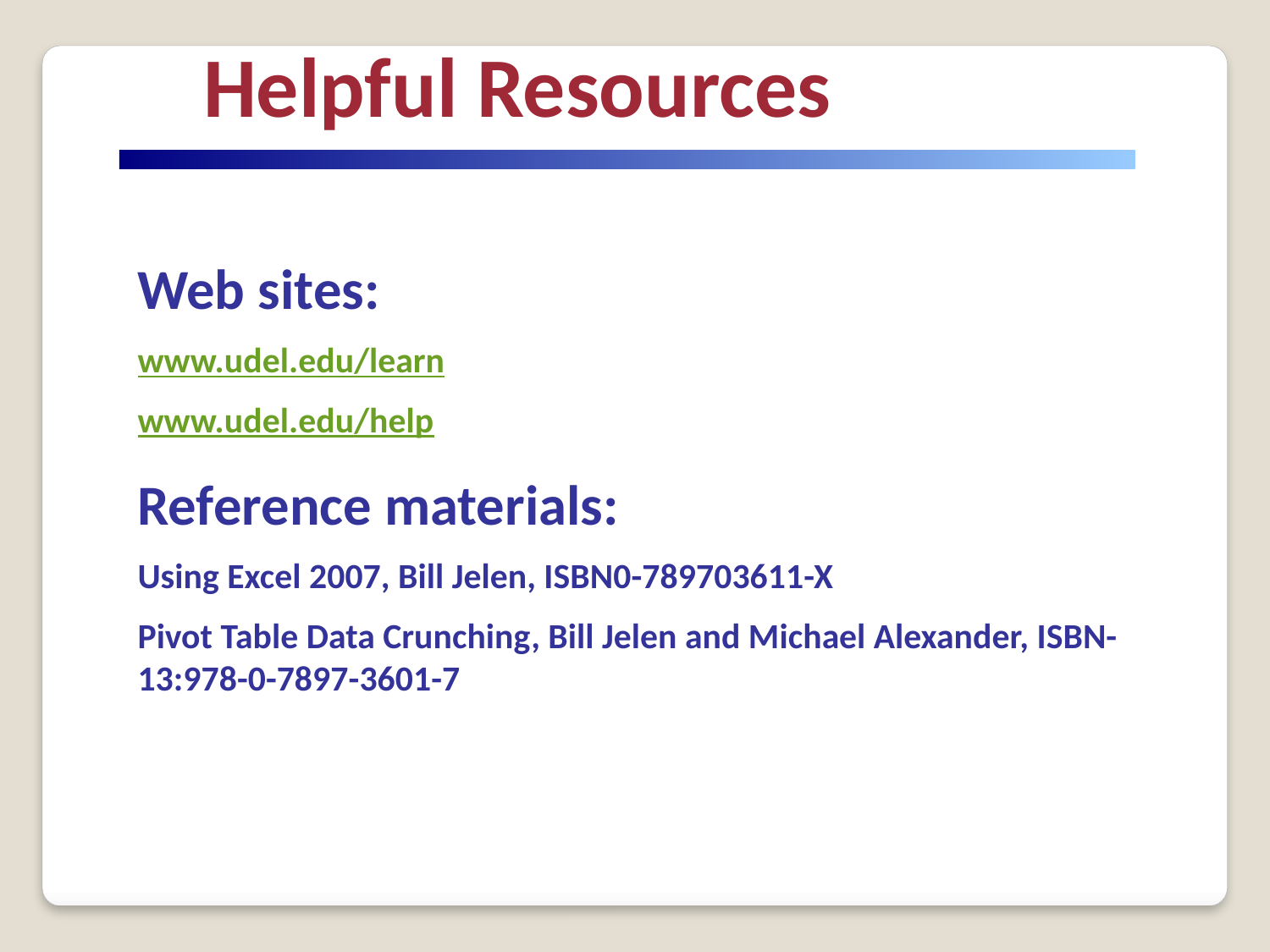

| Helpful Resources |
| --- |

Web sites:
www.udel.edu/learn
www.udel.edu/help
Reference materials:
Using Excel 2007, Bill Jelen, ISBN0-789703611-X
Pivot Table Data Crunching, Bill Jelen and Michael Alexander, ISBN-13:978-0-7897-3601-7